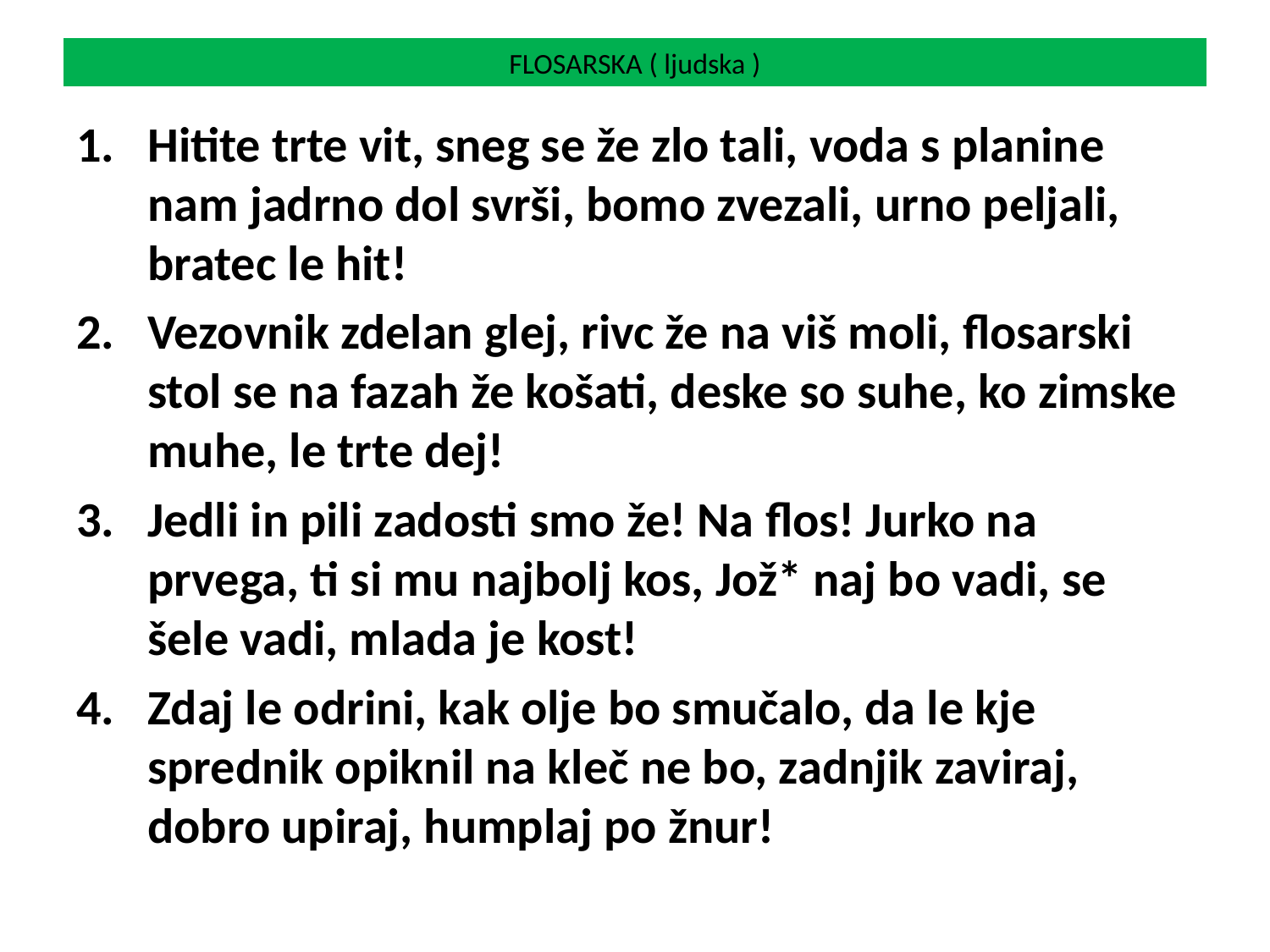

# FLOSARSKA ( ljudska )
Hitite trte vit, sneg se že zlo tali, voda s planine nam jadrno dol svrši, bomo zvezali, urno peljali, bratec le hit!
Vezovnik zdelan glej, rivc že na viš moli, flosarski stol se na fazah že košati, deske so suhe, ko zimske muhe, le trte dej!
Jedli in pili zadosti smo že! Na flos! Jurko na prvega, ti si mu najbolj kos, Jož* naj bo vadi, se šele vadi, mlada je kost!
Zdaj le odrini, kak olje bo smučalo, da le kje sprednik opiknil na kleč ne bo, zadnjik zaviraj, dobro upiraj, humplaj po žnur!